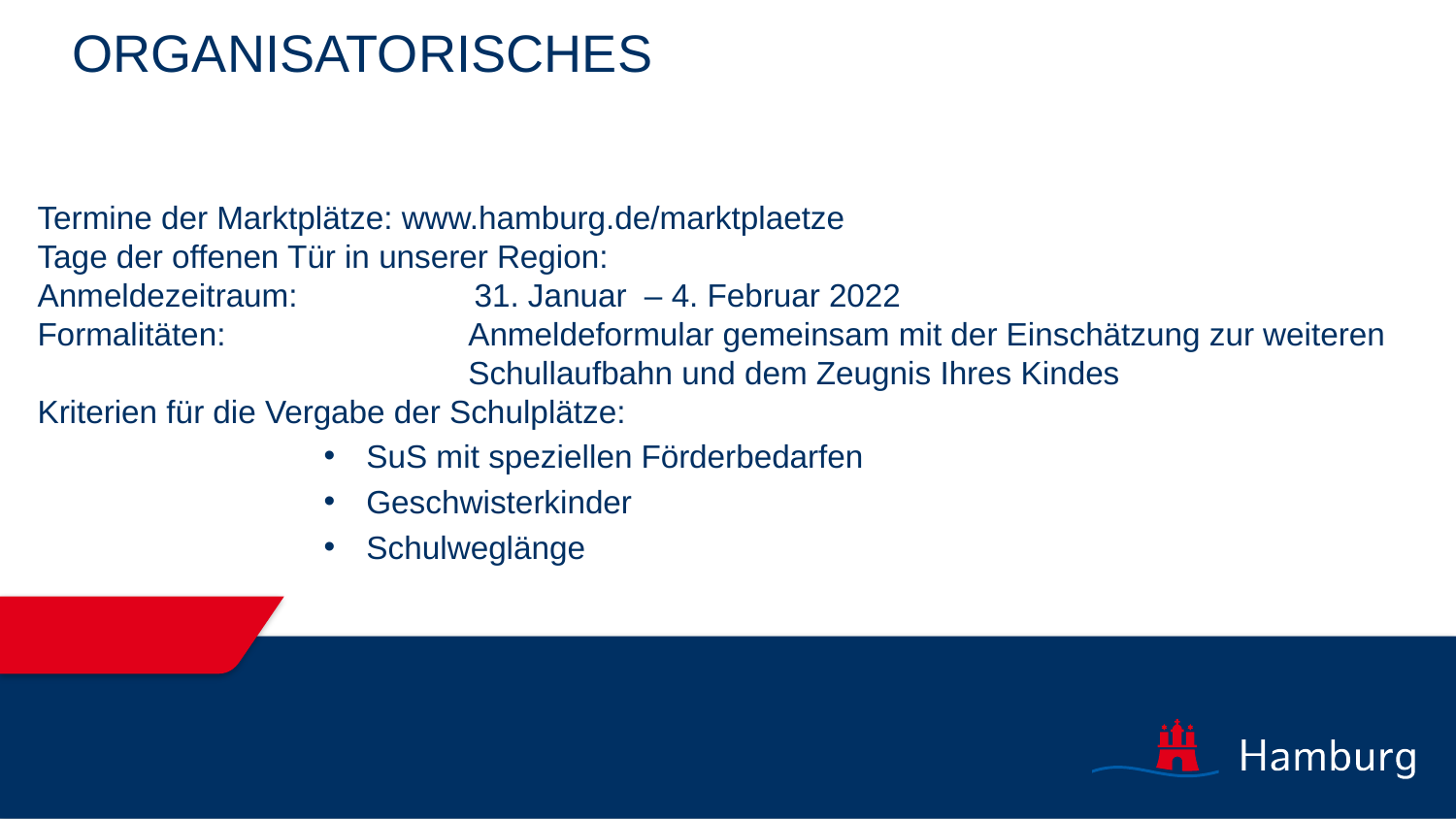

Organisatorisches

Termine der Marktplätze: www.hamburg.de/marktplaetze
Tage der offenen Tür in unserer Region:
Anmeldezeitraum:		31. Januar  – 4. Februar 2022
Formalitäten: 		Anmeldeformular gemeinsam mit der Einschätzung zur weiteren 	Schullaufbahn und dem Zeugnis Ihres Kindes
Kriterien für die Vergabe der Schulplätze:
SuS mit speziellen Förderbedarfen
Geschwisterkinder
Schulweglänge